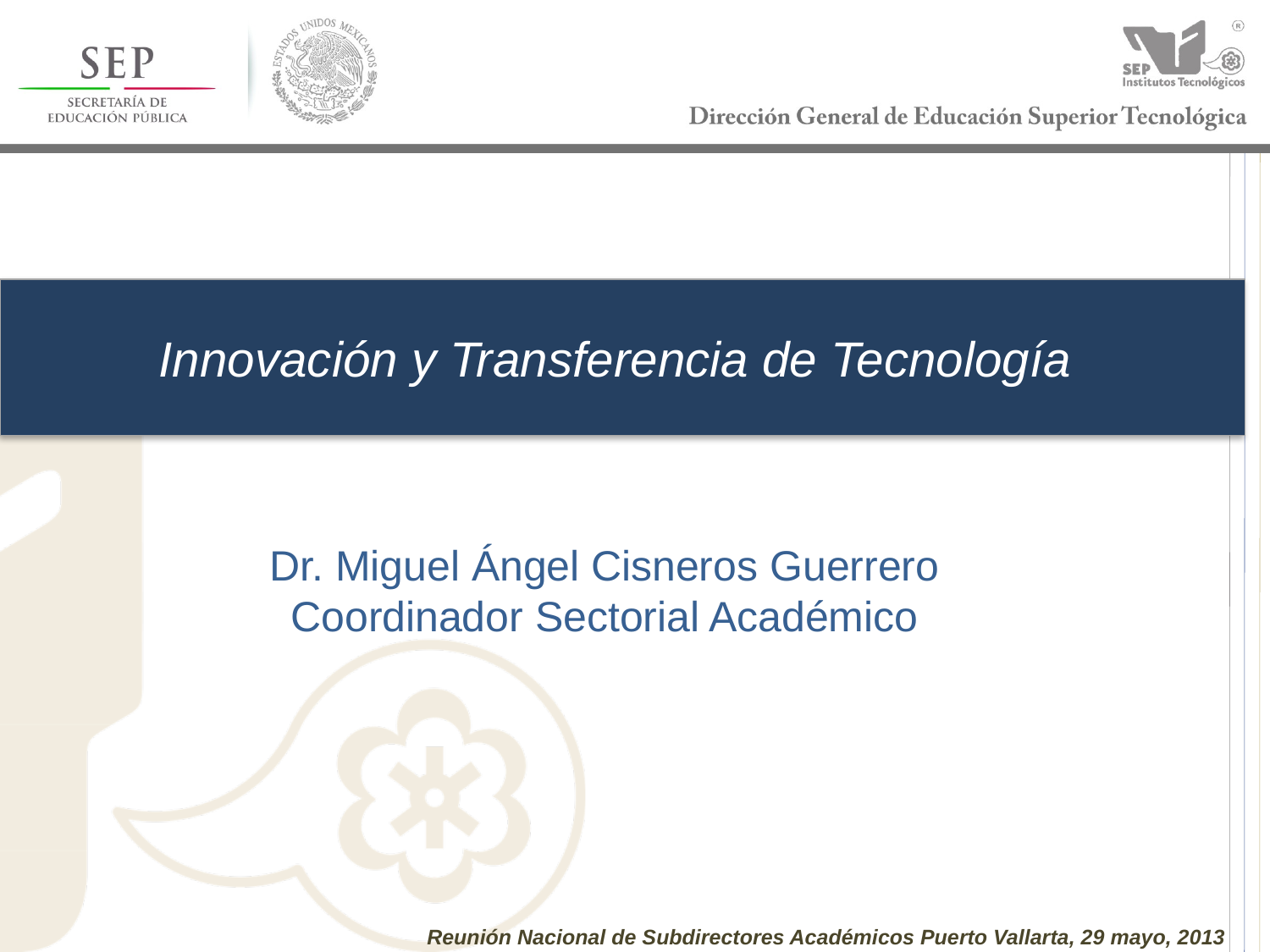

Innovación y Transferencia de Tecnología

Dr. Miguel Ángel Cisneros Guerrero
Coordinador Sectorial Académico